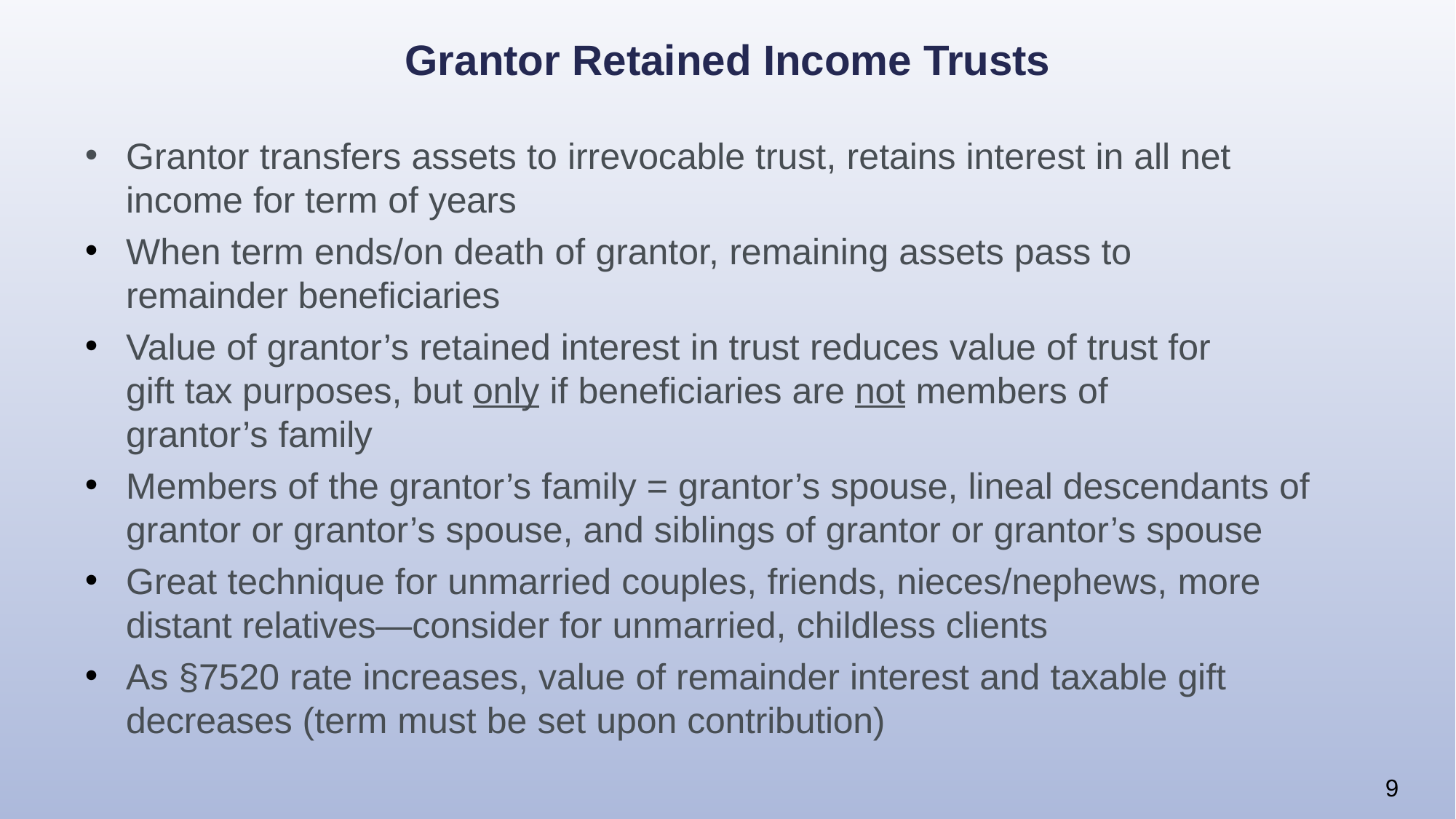

# Grantor Retained Income Trusts
Grantor transfers assets to irrevocable trust, retains interest in all net income for term of years
When term ends/on death of grantor, remaining assets pass to remainder beneficiaries
Value of grantor’s retained interest in trust reduces value of trust for gift tax purposes, but only if beneficiaries are not members of grantor’s family
Members of the grantor’s family = grantor’s spouse, lineal descendants of grantor or grantor’s spouse, and siblings of grantor or grantor’s spouse
Great technique for unmarried couples, friends, nieces/nephews, more distant relatives—consider for unmarried, childless clients
As §7520 rate increases, value of remainder interest and taxable gift decreases (term must be set upon contribution)
9